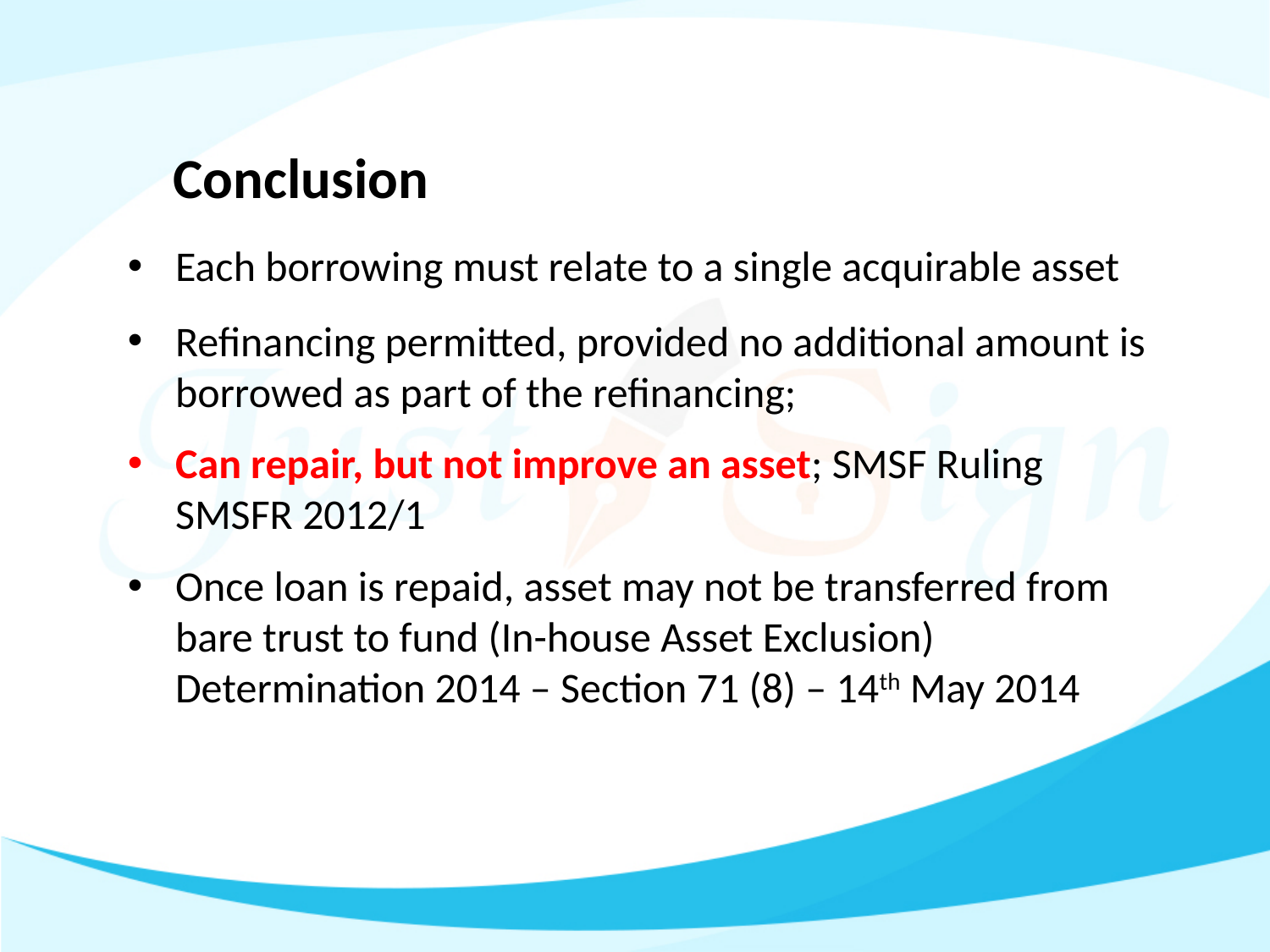

Conclusion
Each borrowing must relate to a single acquirable asset
Refinancing permitted, provided no additional amount is borrowed as part of the refinancing;
Can repair, but not improve an asset; SMSF Ruling SMSFR 2012/1
Once loan is repaid, asset may not be transferred from bare trust to fund (In-house Asset Exclusion) Determination 2014 – Section 71 (8) – 14th May 2014